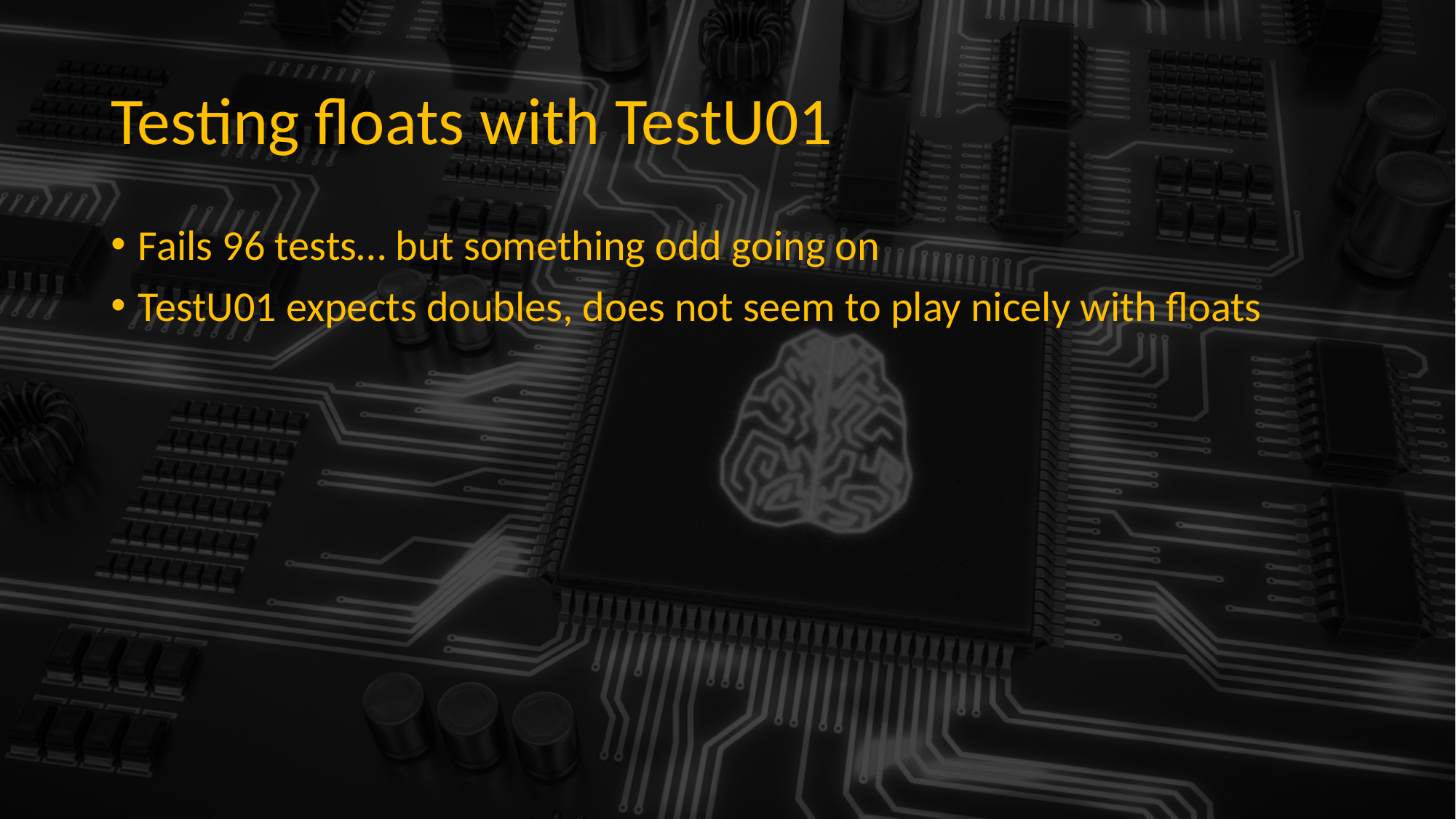

# Testing floats with TestU01
Fails 96 tests… but something odd going on
TestU01 expects doubles, does not seem to play nicely with floats